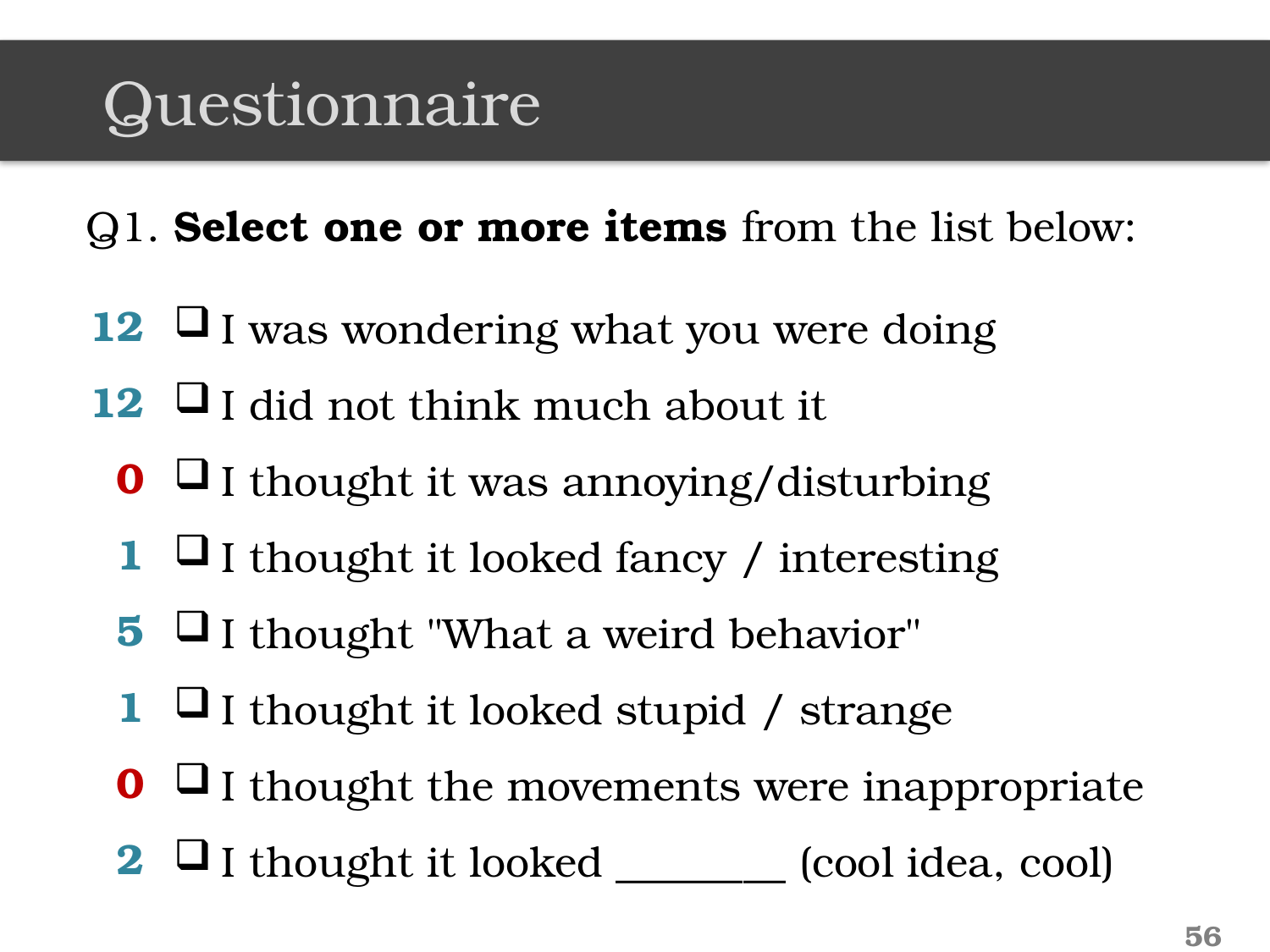

Questionnaire
Q1. Select one or more items from the list below:
12
12
0
1
5
1
0
2
I was wondering what you were doing
I did not think much about it
I thought it was annoying/disturbing
I thought it looked fancy / interesting
I thought "What a weird behavior"
I thought it looked stupid / strange
I thought the movements were inappropriate
I thought it looked ________ (cool idea, cool)
56